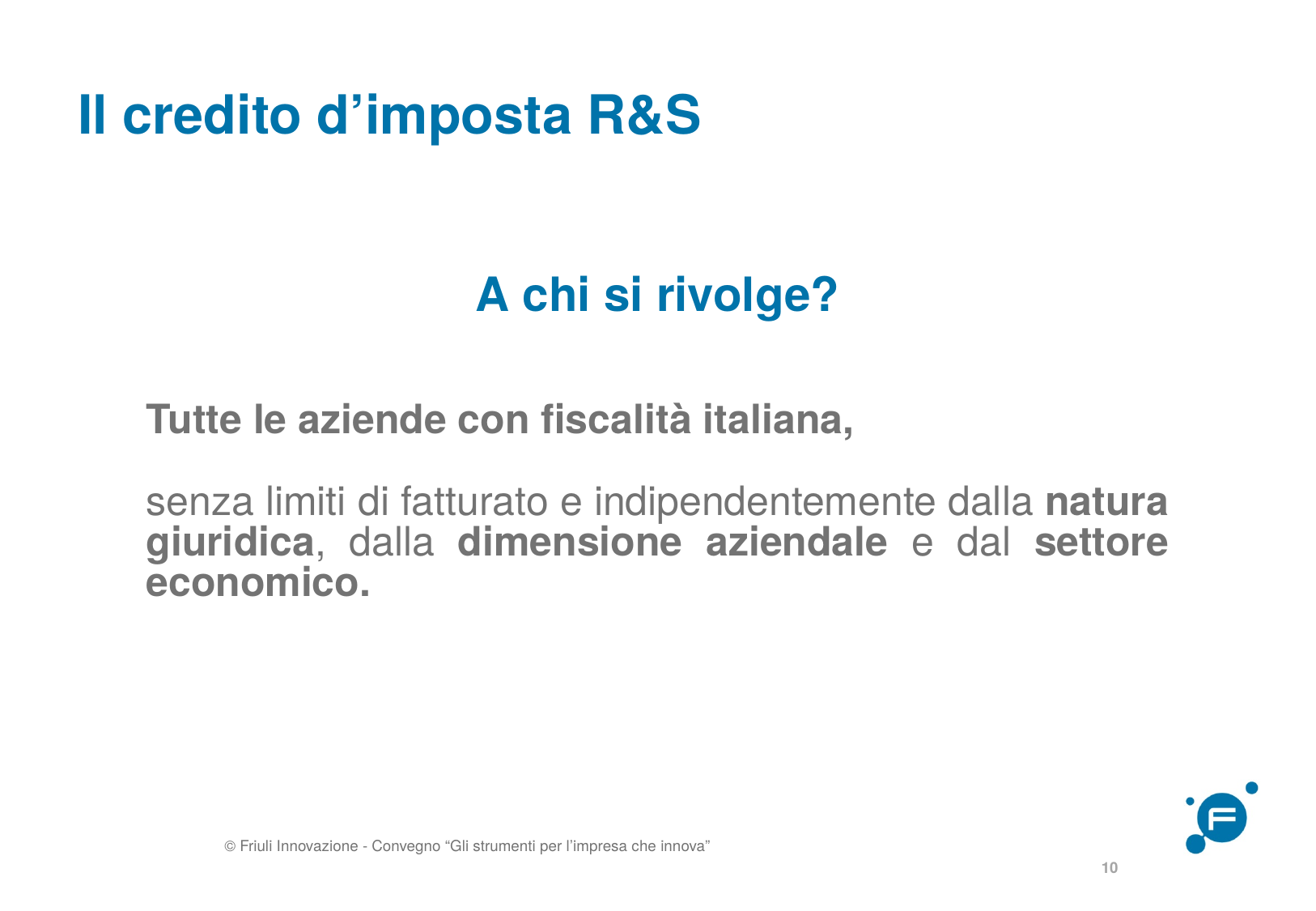

# Il credito d’imposta R&S
A chi si rivolge?

Tutte le aziende con fiscalità italiana,

senza limiti di fatturato e indipendentemente dalla natura giuridica, dalla dimensione aziendale e dal settore economico.
10